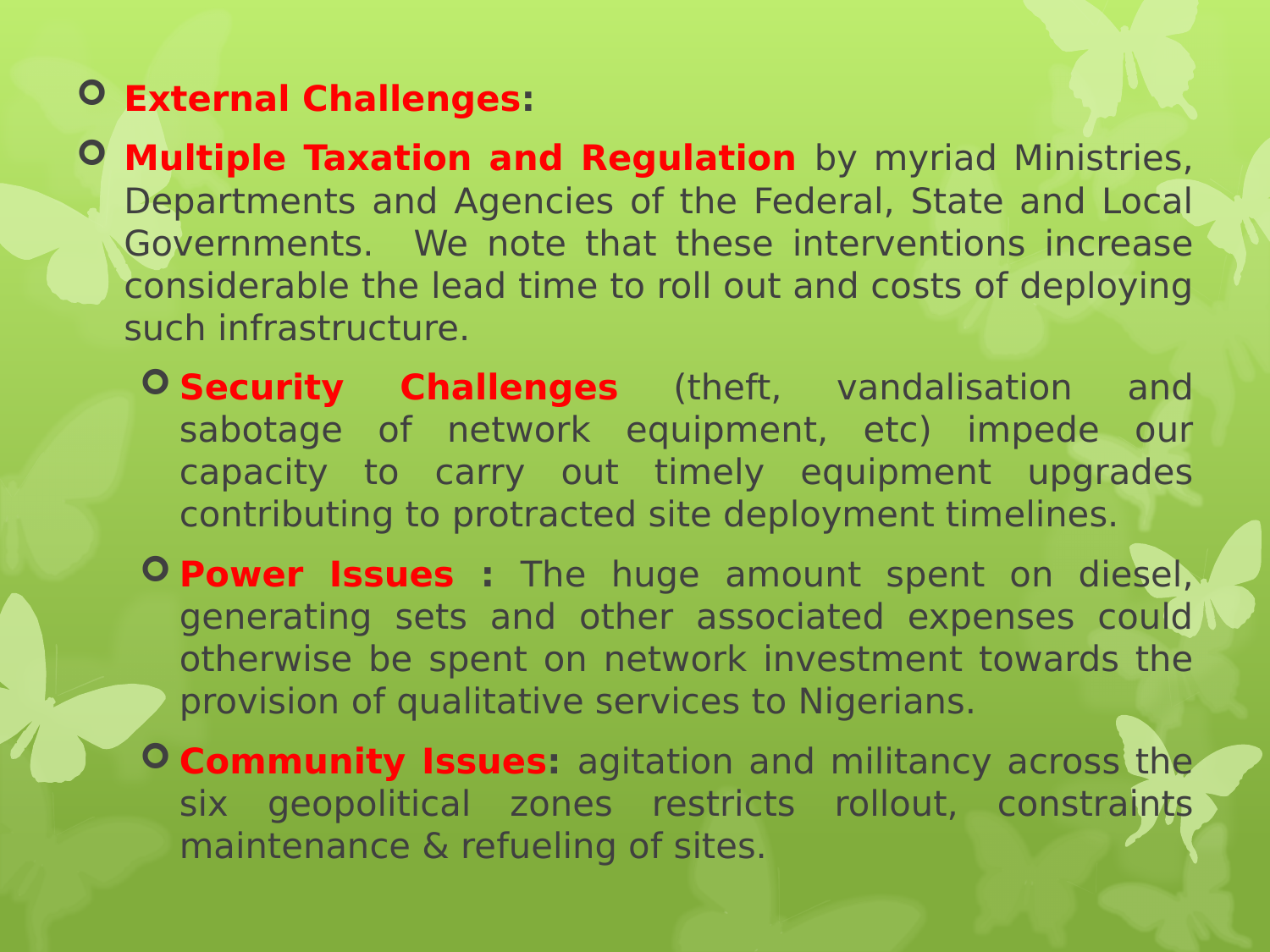

External Challenges:
Multiple Taxation and Regulation by myriad Ministries, Departments and Agencies of the Federal, State and Local Governments.  We note that these interventions increase considerable the lead time to roll out and costs of deploying such infrastructure.
Security Challenges (theft, vandalisation and sabotage of network equipment, etc) impede our capacity to carry out timely equipment upgrades contributing to protracted site deployment timelines.
Power Issues : The huge amount spent on diesel, generating sets and other associated expenses could otherwise be spent on network investment towards the provision of qualitative services to Nigerians.
Community Issues: agitation and militancy across the six geopolitical zones restricts rollout, constraints maintenance & refueling of sites.